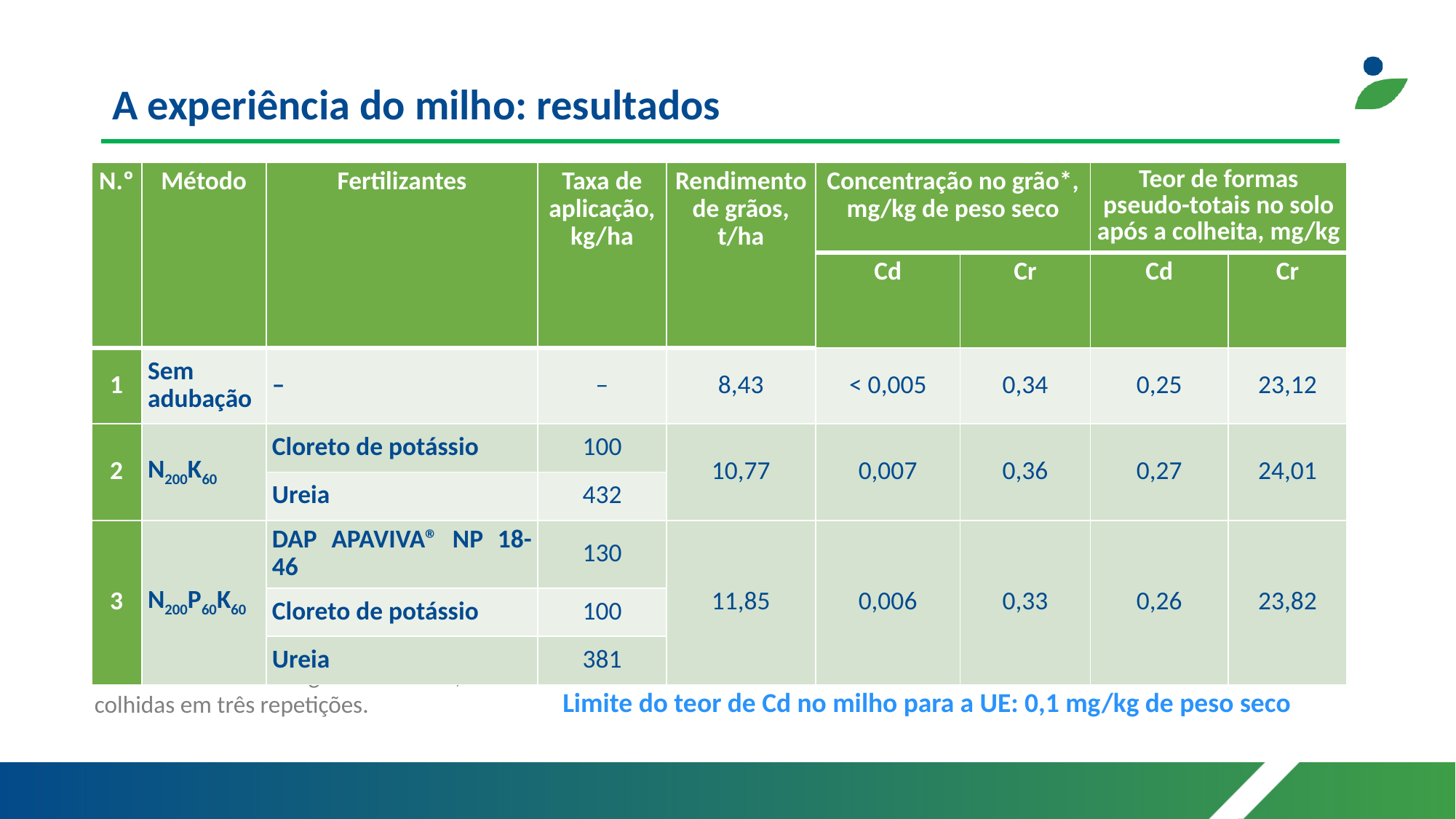

# A experiência do milho: resultados
| N.º | Método | Fertilizantes | Taxa de aplicação, kg/ha | Rendimento de grãos, t/ha | Concentração no grão\*, mg/kg de peso seco |  | Teor de formas pseudo-totais no solo após a colheita, mg/kg |  |
| --- | --- | --- | --- | --- | --- | --- | --- | --- |
|  |  |  |  |  | Cd | Cr | Cd | Cr |
| 1 | Sem adubação | – | – | 8,43 | < 0,005 | 0,34 | 0,25 | 23,12 |
| 2 | N200K60 | Cloreto de potássio | 100 | 10,77 | 0,007 | 0,36 | 0,27 | 24,01 |
|  |  | Ureia | 432 |  |  |  |  |  |
| 3 | N200P60K60 | DAP APAVIVA® NP 18-46 | 130 | 11,85 | 0,006 | 0,33 | 0,26 | 23,82 |
|  |  | Cloreto de potássio | 100 |  |  |  |  |  |
|  |  | Ureia | 381 |  |  |  |  |  |
* Amostras mistas de grãos e de solo, colhidas em três repetições.
Limite do teor de Cd no milho para a UE: 0,1 mg/kg de peso seco